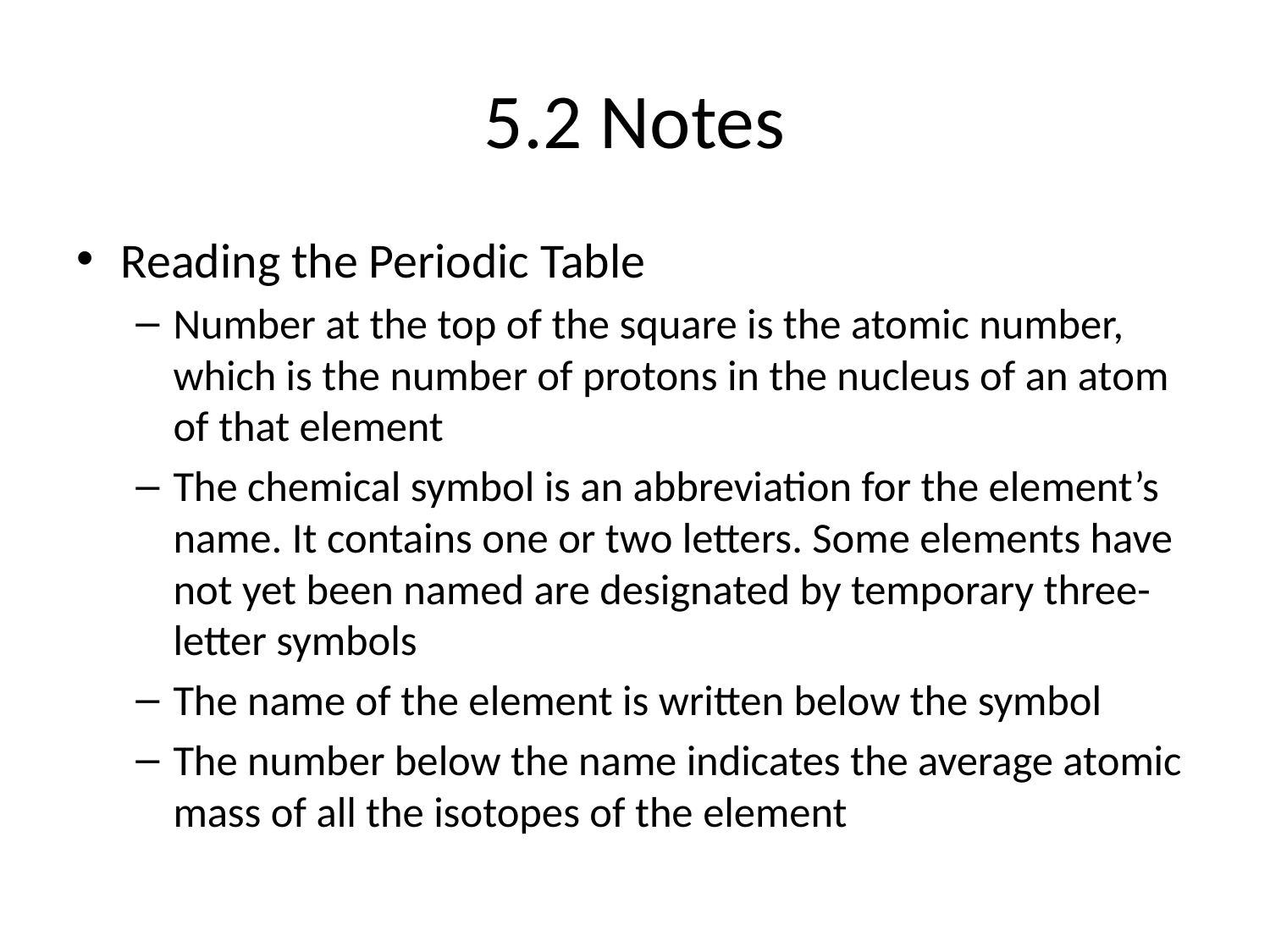

# 5.2 Notes
Reading the Periodic Table
Number at the top of the square is the atomic number, which is the number of protons in the nucleus of an atom of that element
The chemical symbol is an abbreviation for the element’s name. It contains one or two letters. Some elements have not yet been named are designated by temporary three-letter symbols
The name of the element is written below the symbol
The number below the name indicates the average atomic mass of all the isotopes of the element